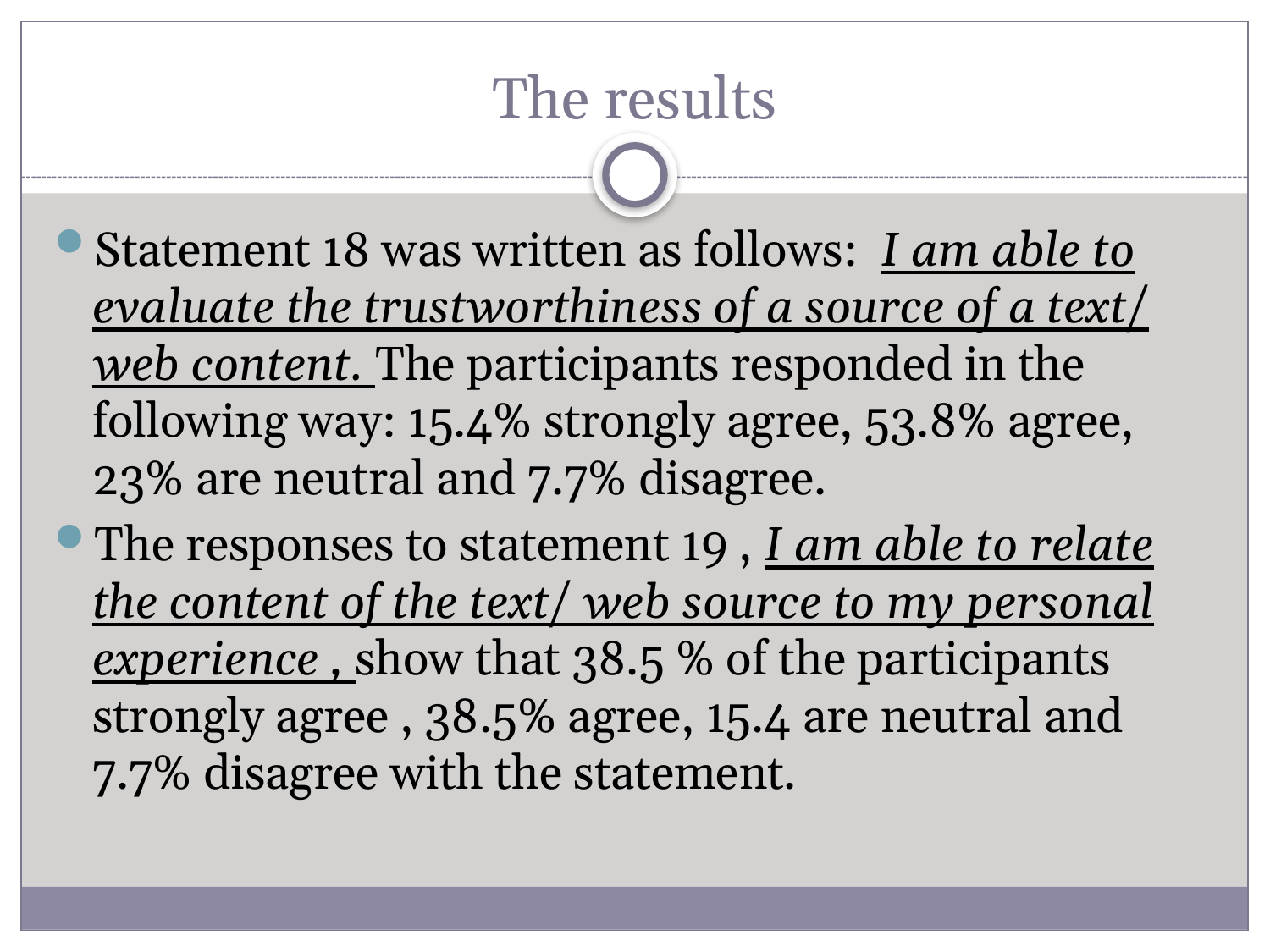

# The results
Statement 18 was written as follows:  I am able to evaluate the trustworthiness of a source of a text/ web content. The participants responded in the following way: 15.4% strongly agree, 53.8% agree, 23% are neutral and 7.7% disagree.
The responses to statement 19 , I am able to relate the content of the text/ web source to my personal experience , show that 38.5 % of the participants  strongly agree , 38.5% agree, 15.4 are neutral and 7.7% disagree with the statement.